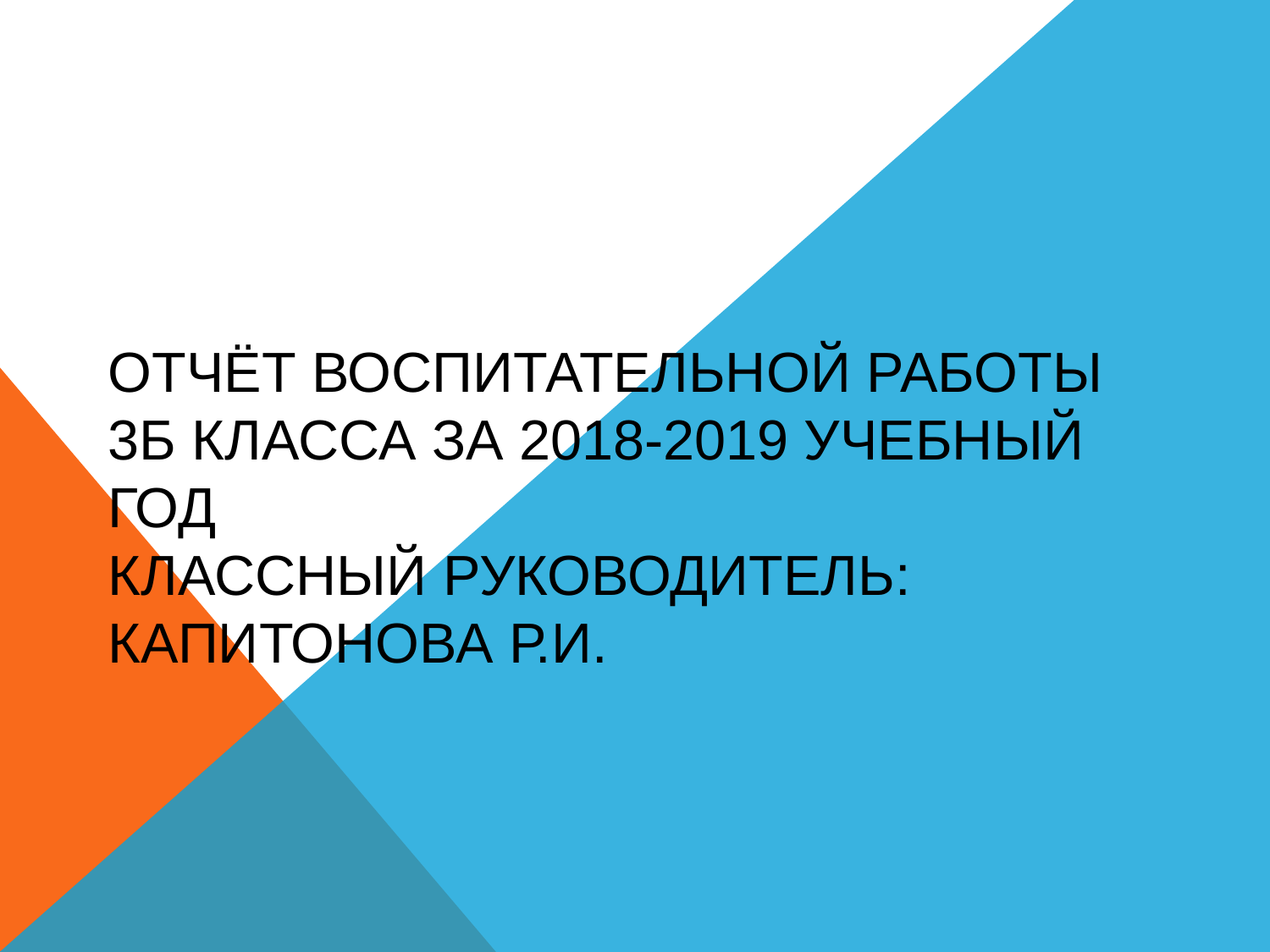

# Отчёт воспитательной работы 3б класса за 2018-2019 учебный год классный руководитель: Капитонова Р.И.